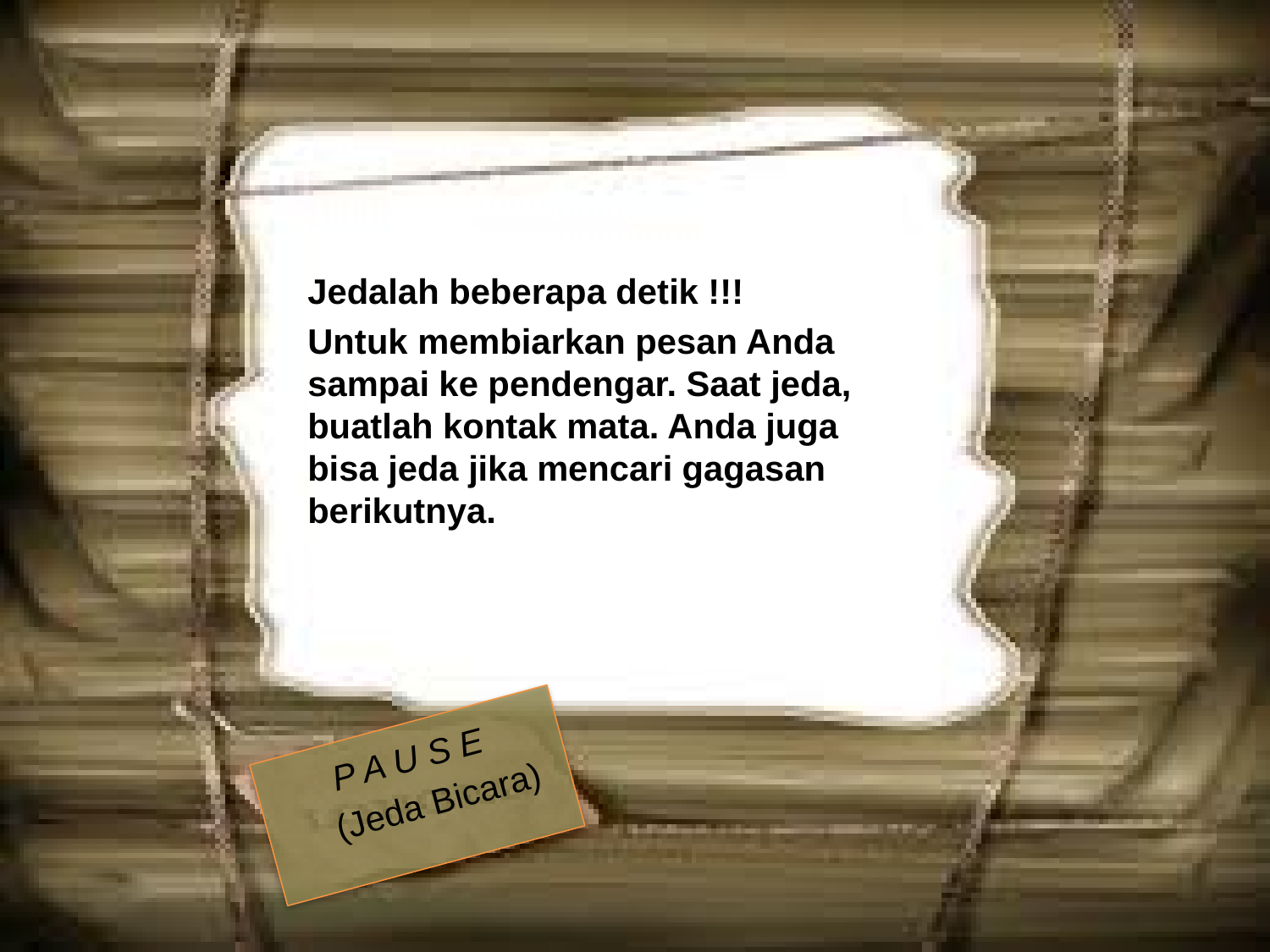

Jedalah beberapa detik !!!
Untuk membiarkan pesan Anda sampai ke pendengar. Saat jeda, buatlah kontak mata. Anda juga bisa jeda jika mencari gagasan berikutnya.

# P A U S E (Jeda Bicara)